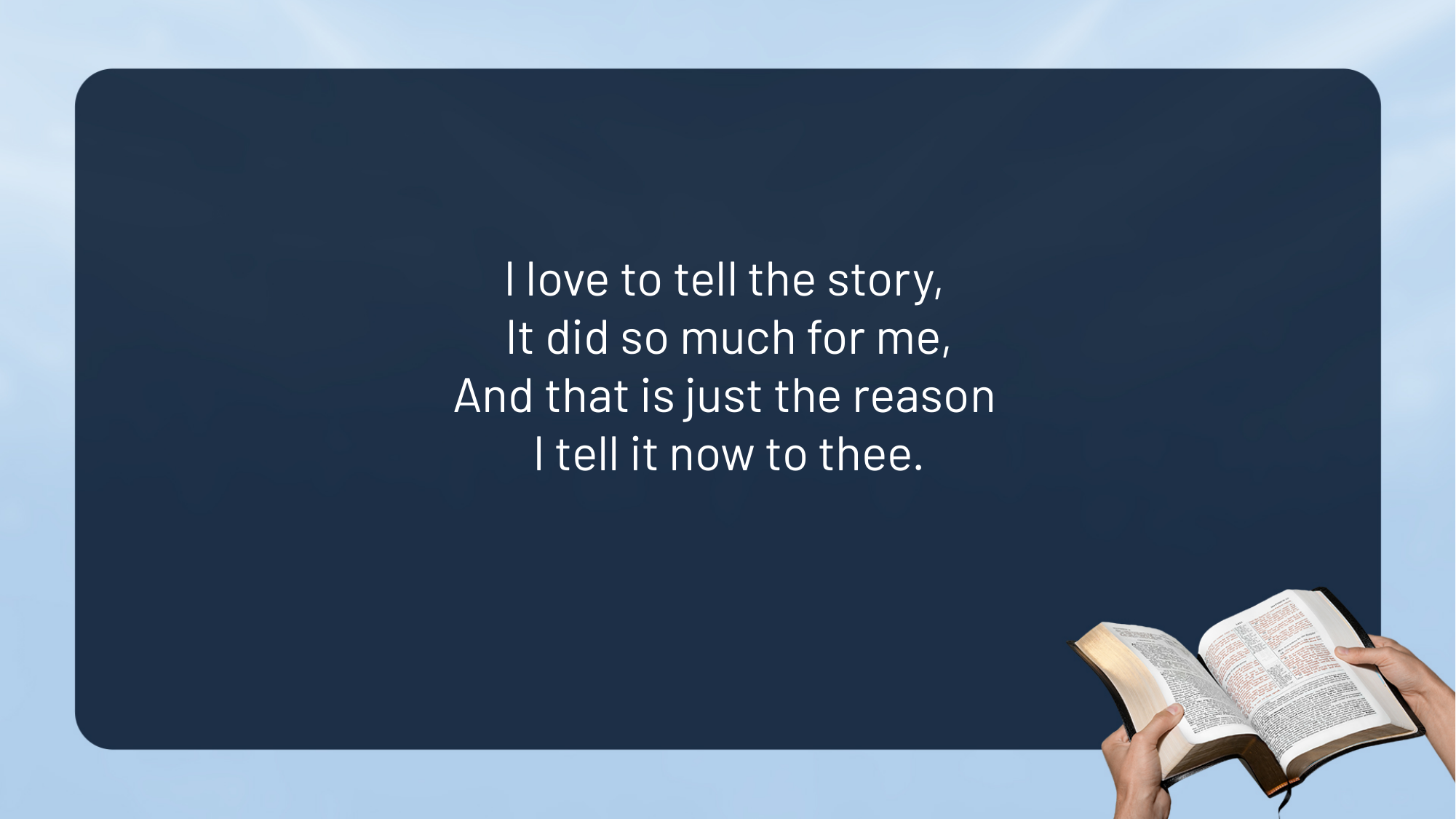

I love to tell the story,
It did so much for me,
And that is just the reason
I tell it now to thee.